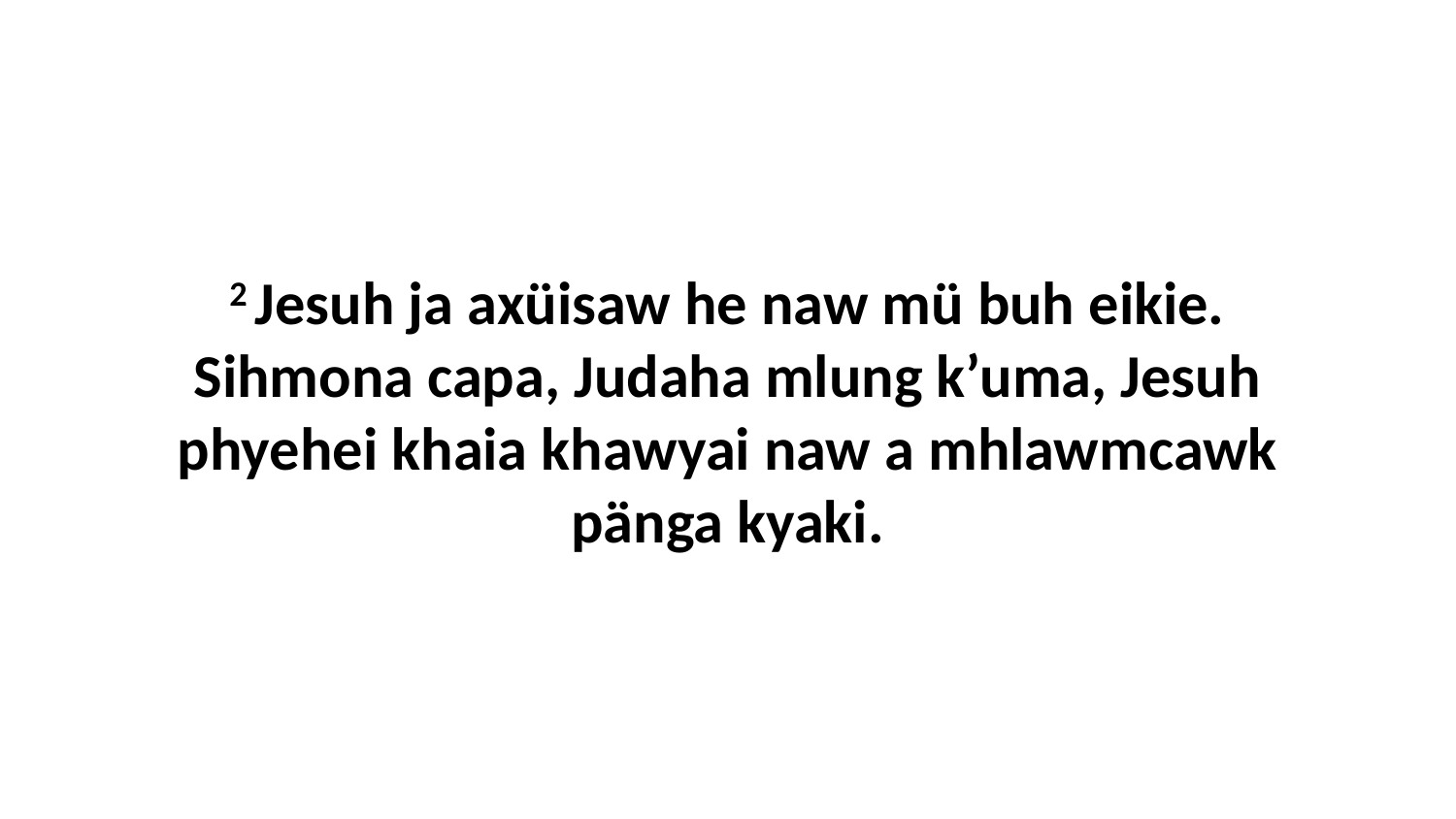

2 Jesuh ja axüisaw he naw mü buh eikie. Sihmona capa, Judaha mlung k’uma, Jesuh phyehei khaia khawyai naw a mhlawmcawk pänga kyaki.